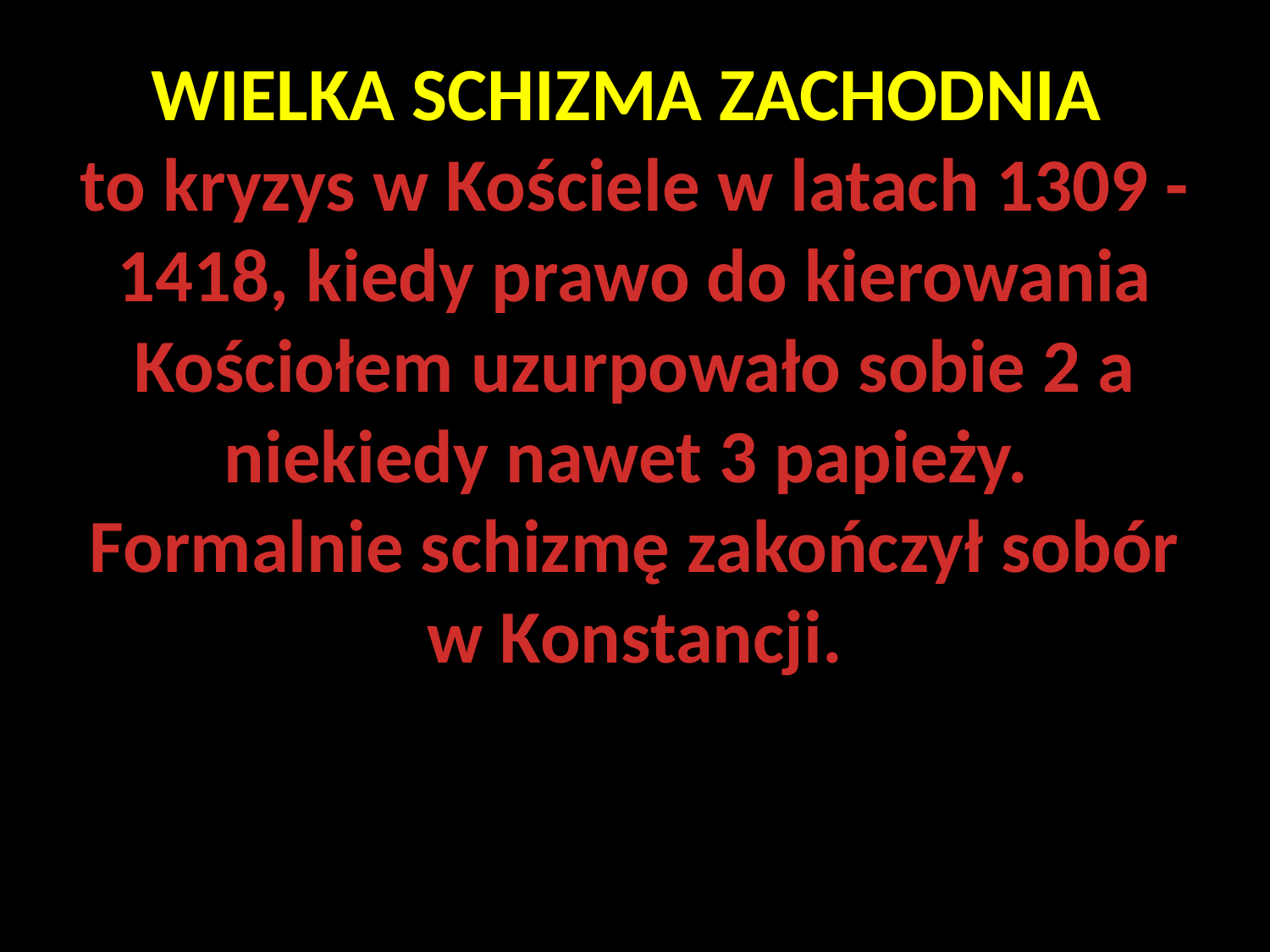

# WIELKA SCHIZMA ZACHODNIA to kryzys w Kościele w latach 1309 -1418, kiedy prawo do kierowania Kościołem uzurpowało sobie 2 a niekiedy nawet 3 papieży.  Formalnie schizmę zakończył sobór w Konstancji.